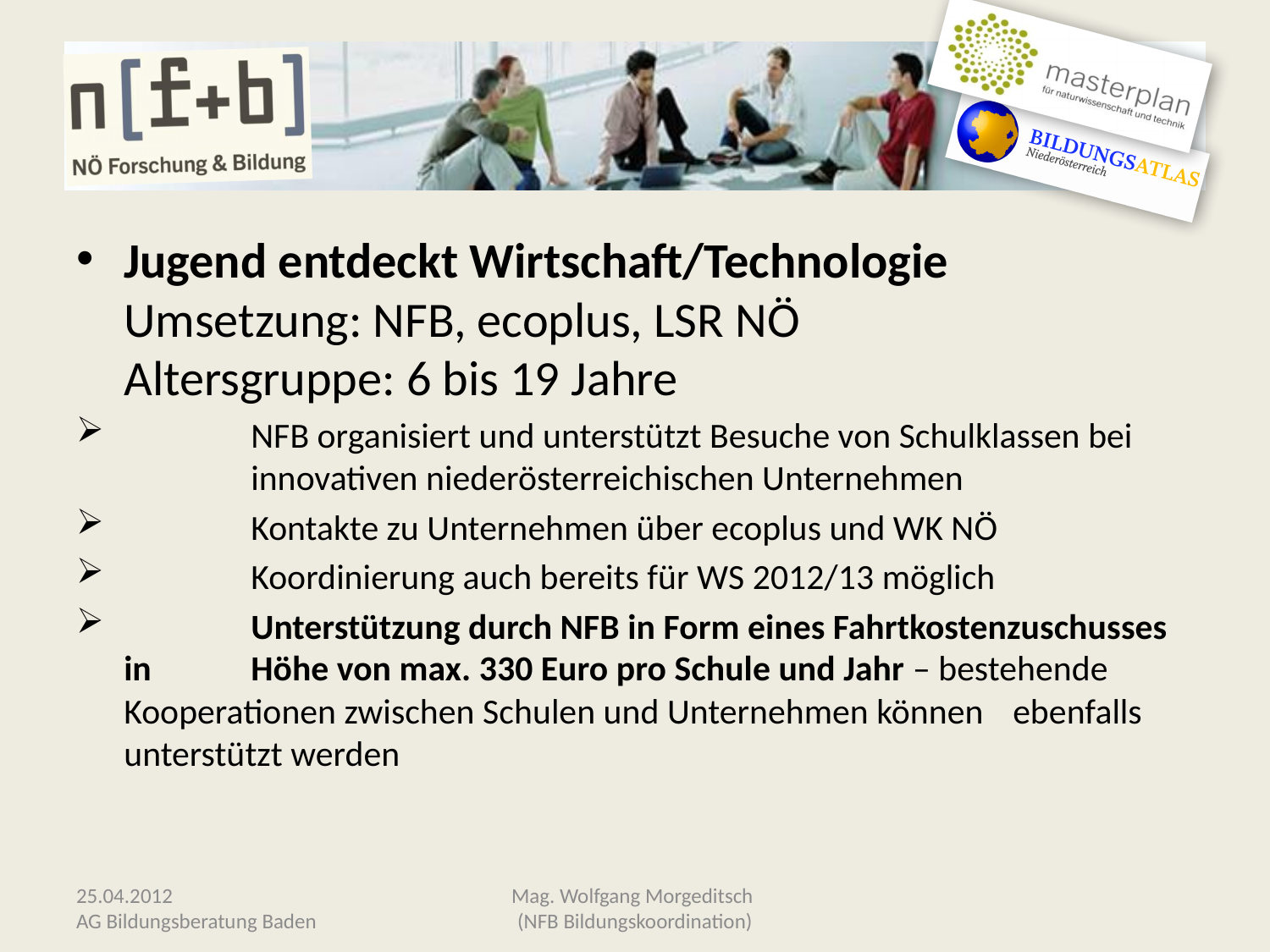

#
Jugend entdeckt Wirtschaft/Technologie
Umsetzung: NFB, ecoplus, LSR NÖ
Altersgruppe: 6 bis 19 Jahre
	NFB organisiert und unterstützt Besuche von Schulklassen bei 	innovativen niederösterreichischen Unternehmen
	Kontakte zu Unternehmen über ecoplus und WK NÖ
	Koordinierung auch bereits für WS 2012/13 möglich
	Unterstützung durch NFB in Form eines Fahrtkostenzuschusses in 	Höhe von max. 330 Euro pro Schule und Jahr – bestehende 	Kooperationen zwischen Schulen und Unternehmen können 	ebenfalls unterstützt werden

25.04.2012
AG Bildungsberatung Baden
Mag. Wolfgang Morgeditsch
(NFB Bildungskoordination)